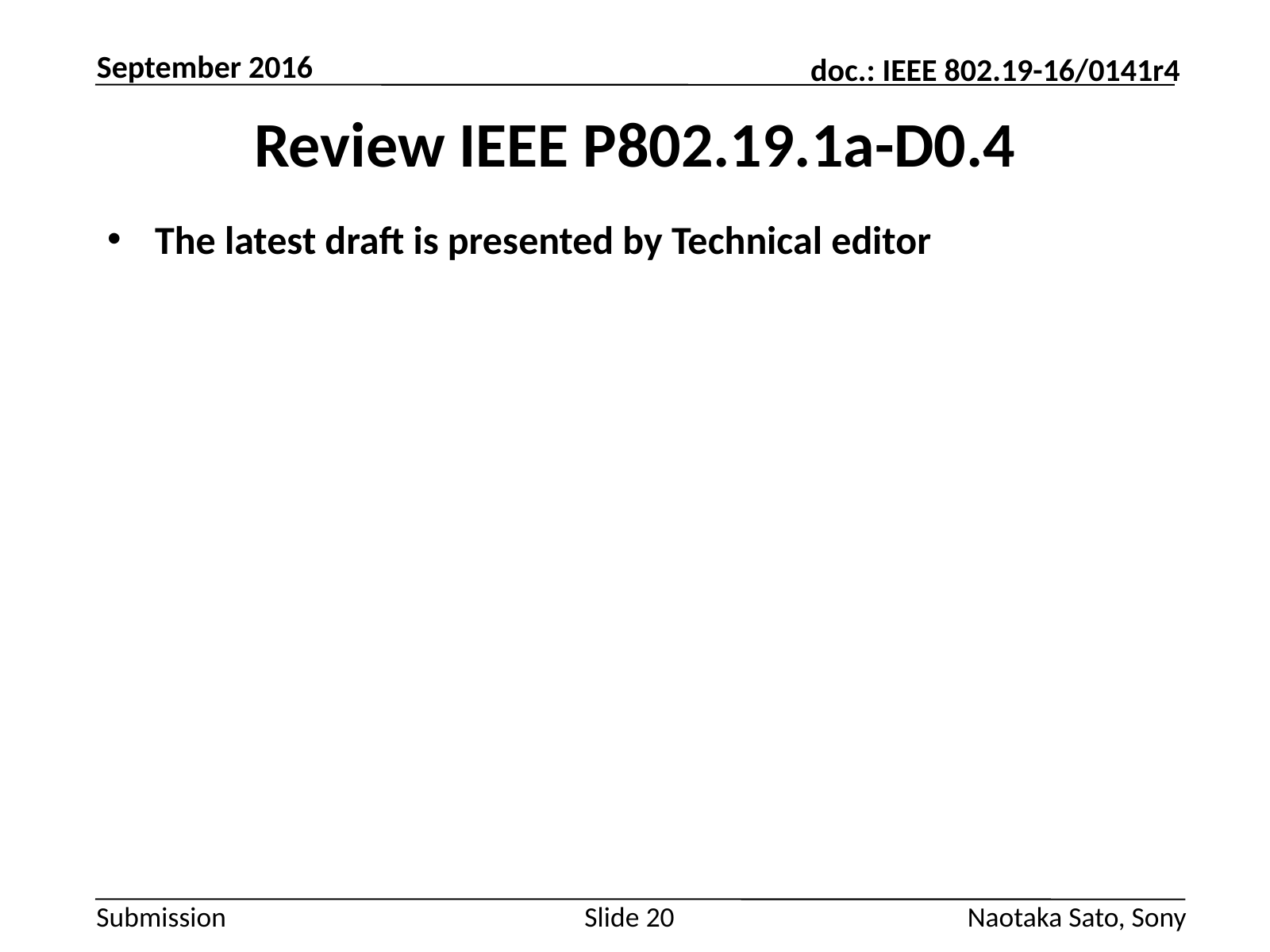

September 2016
# Review IEEE P802.19.1a-D0.4
The latest draft is presented by Technical editor
Slide 20
Naotaka Sato, Sony